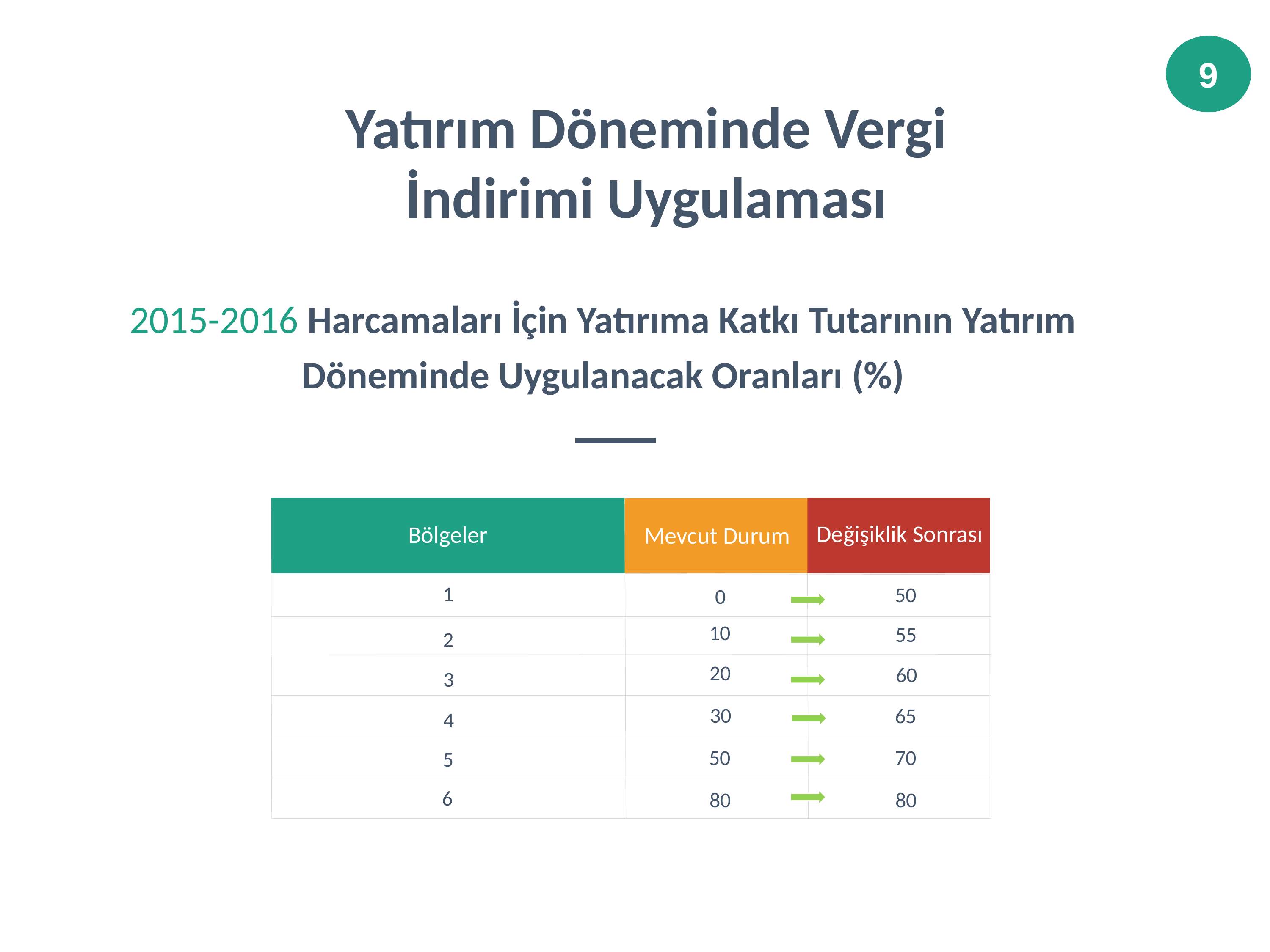

Yatırım Döneminde Vergi İndirimi Uygulaması
2015-2016 Harcamaları İçin Yatırıma Katkı Tutarının Yatırım Döneminde Uygulanacak Oranları (%)

Bölgeler
1
2
3
4
5

Değişiklik Sonrası
Mevcut Durum
50
0

10
55
20
60
30
65
50
70
6
80
80